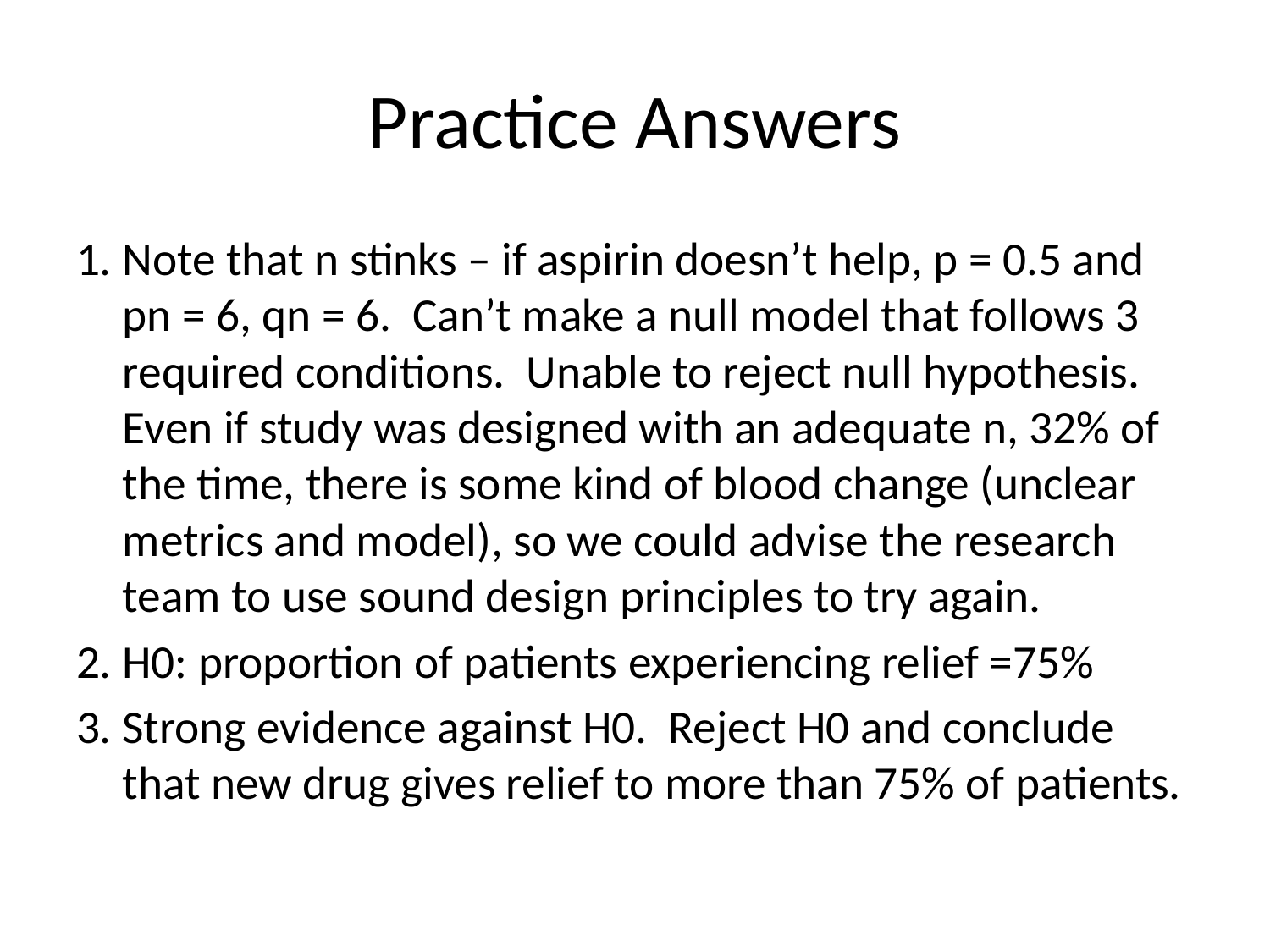

# Practice Answers
1. Note that n stinks – if aspirin doesn’t help, p = 0.5 and pn = 6, qn = 6.  Can’t make a null model that follows 3 required conditions.  Unable to reject null hypothesis.  Even if study was designed with an adequate n, 32% of the time, there is some kind of blood change (unclear metrics and model), so we could advise the research team to use sound design principles to try again.
2. H0: proportion of patients experiencing relief =75%
3. Strong evidence against H0.  Reject H0 and conclude that new drug gives relief to more than 75% of patients.